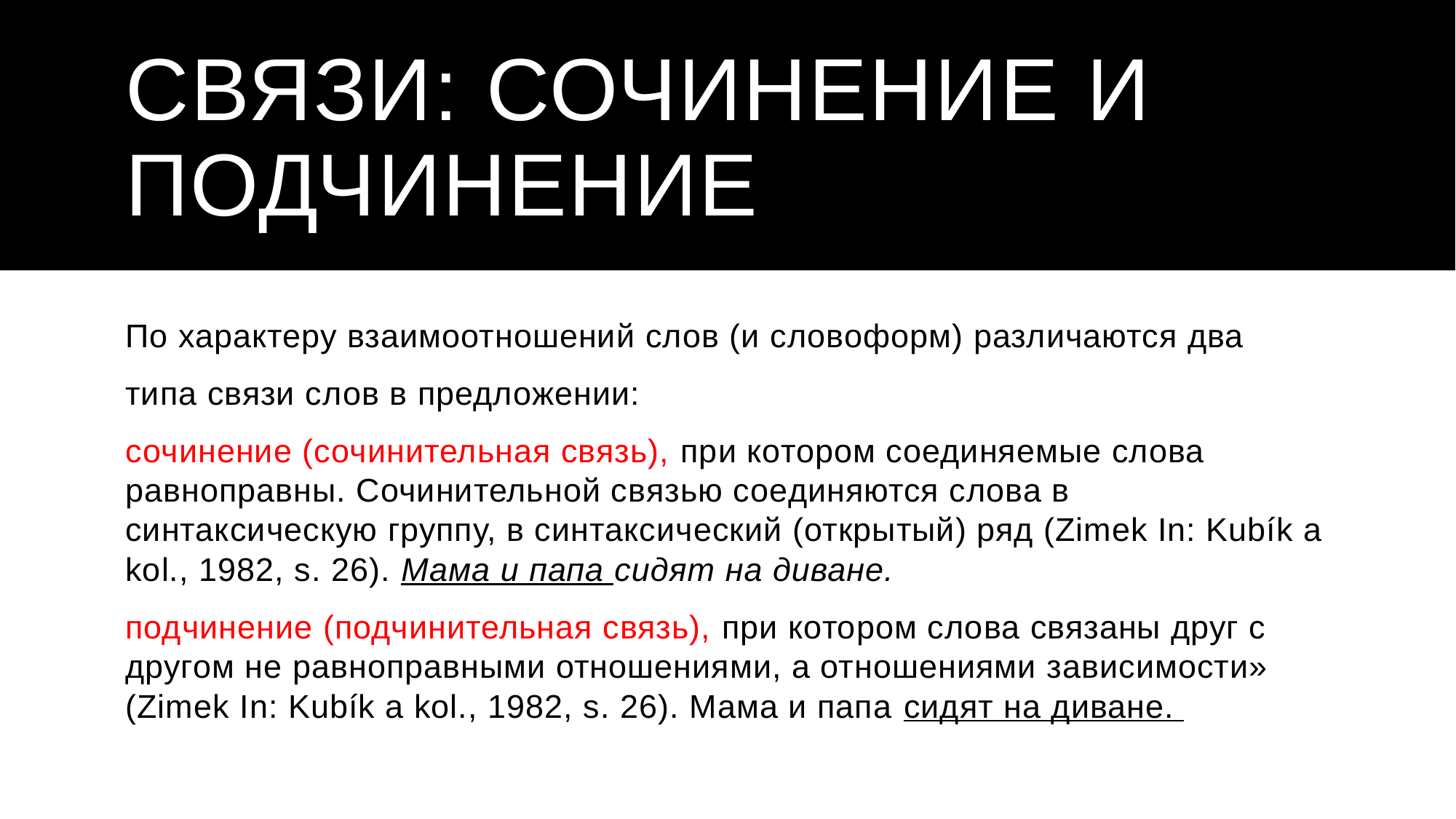

# Связи: Сочинение и подчинение
По характеру взаимоотношений слов (и словоформ) различаются два
типа связи слов в предложении:
сочинение (сочинительная связь), при котором соединяемые слова равноправны. Сочинительной связью соединяются слова в синтаксическую группу, в синтаксический (открытый) ряд (Zimek In: Kubík a kol., 1982, s. 26). Мама и папа сидят на диване.
подчинение (подчинительная связь), при котором слова связаны друг с другом не равноправными отношениями, а отношениями зависимости» (Zimek In: Kubík a kol., 1982, s. 26). Мама и папа сидят на диване.